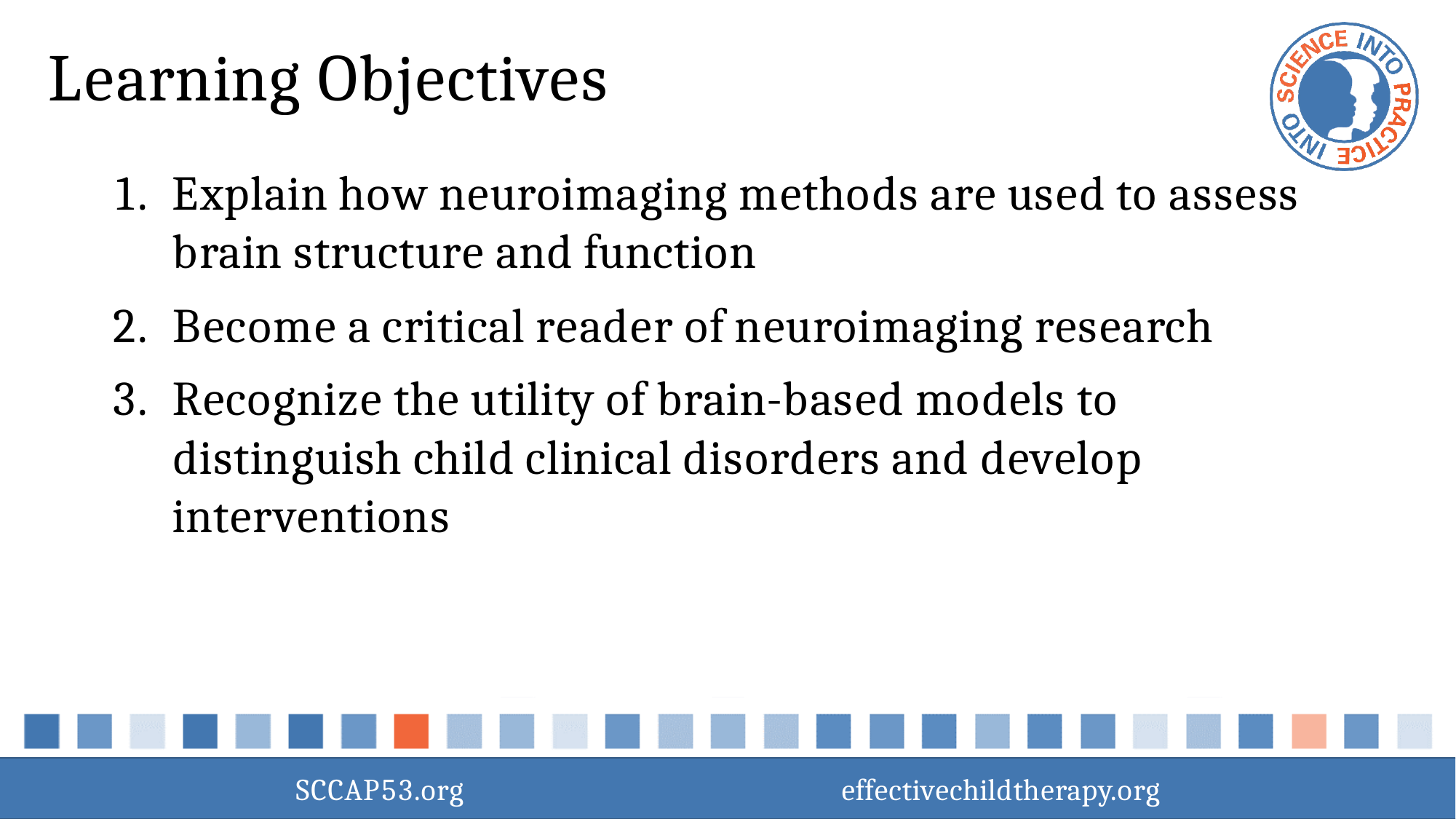

# Learning Objectives
Explain how neuroimaging methods are used to assess brain structure and function
Become a critical reader of neuroimaging research
Recognize the utility of brain-based models to distinguish child clinical disorders and develop interventions